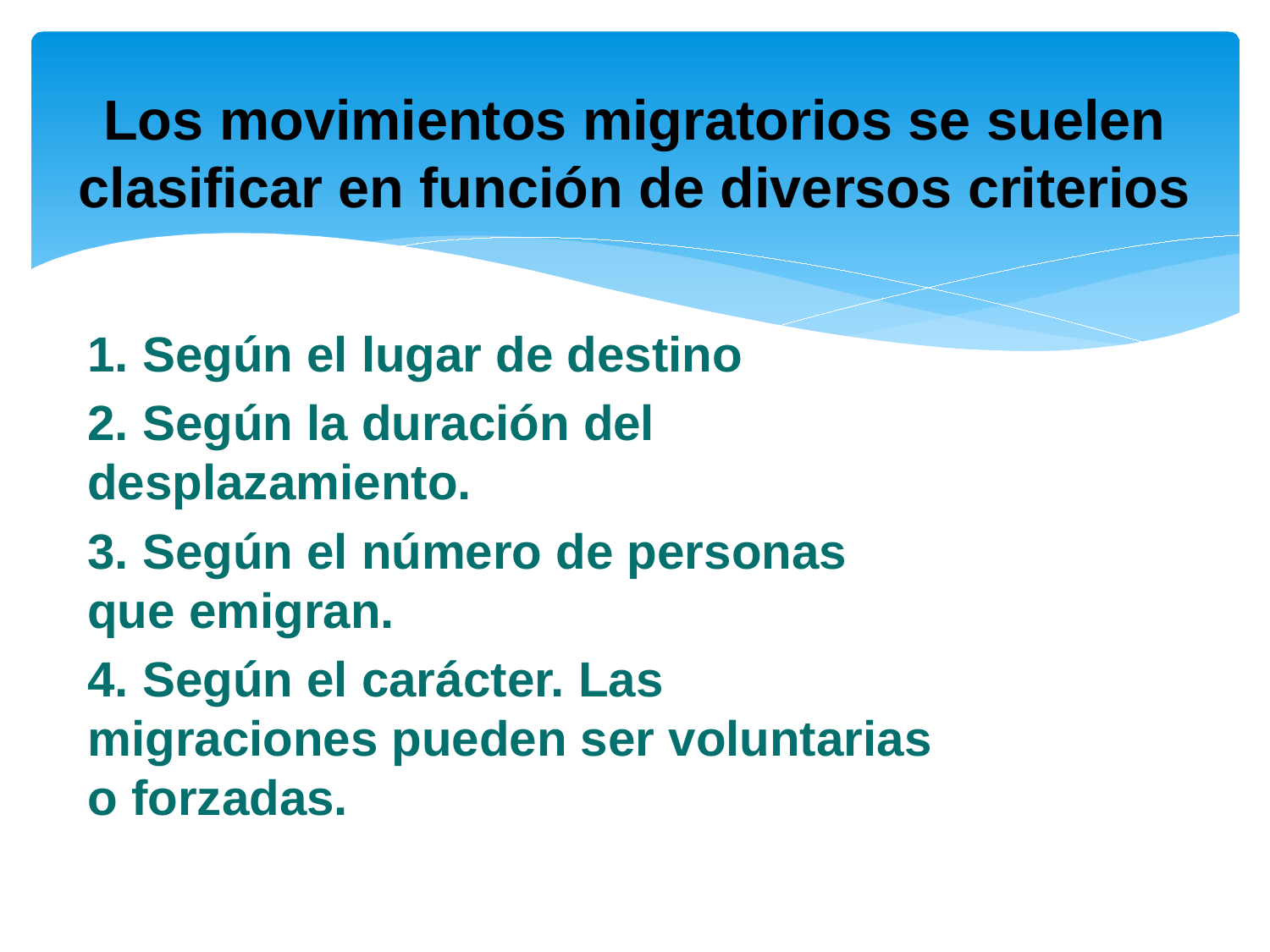

# Los movimientos migratorios se suelen clasificar en función de diversos criterios
1. Según el lugar de destino
2. Según la duración del desplazamiento.
3. Según el número de personas que emigran.
4. Según el carácter. Las migraciones pueden ser voluntarias o forzadas.